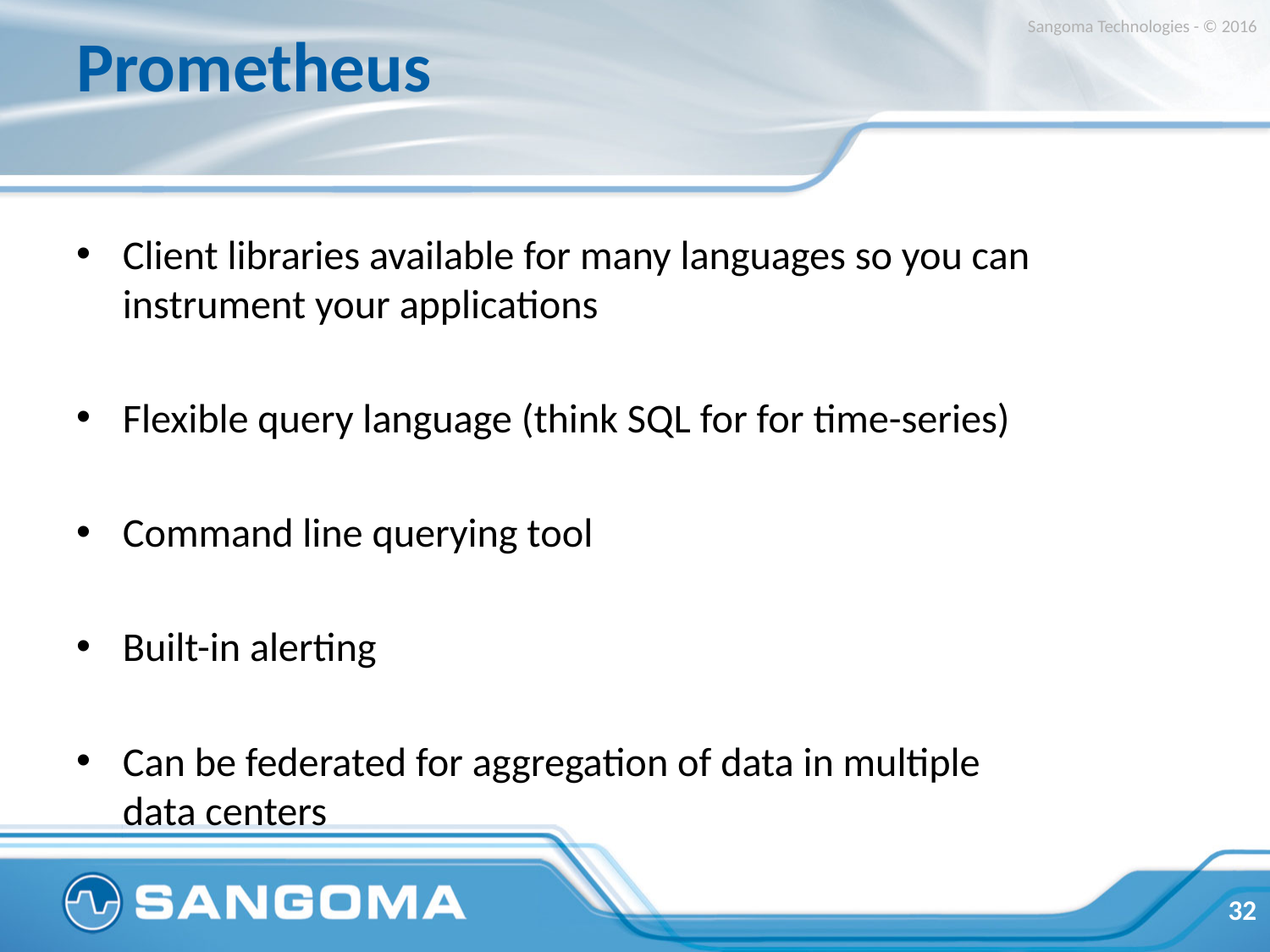

# Prometheus
Sangoma Technologies - © 2016
Client libraries available for many languages so you can instrument your applications

Flexible query language (think SQL for for time-series)

Command line querying tool

Built-in alerting

Can be federated for aggregation of data in multiple data centers

32